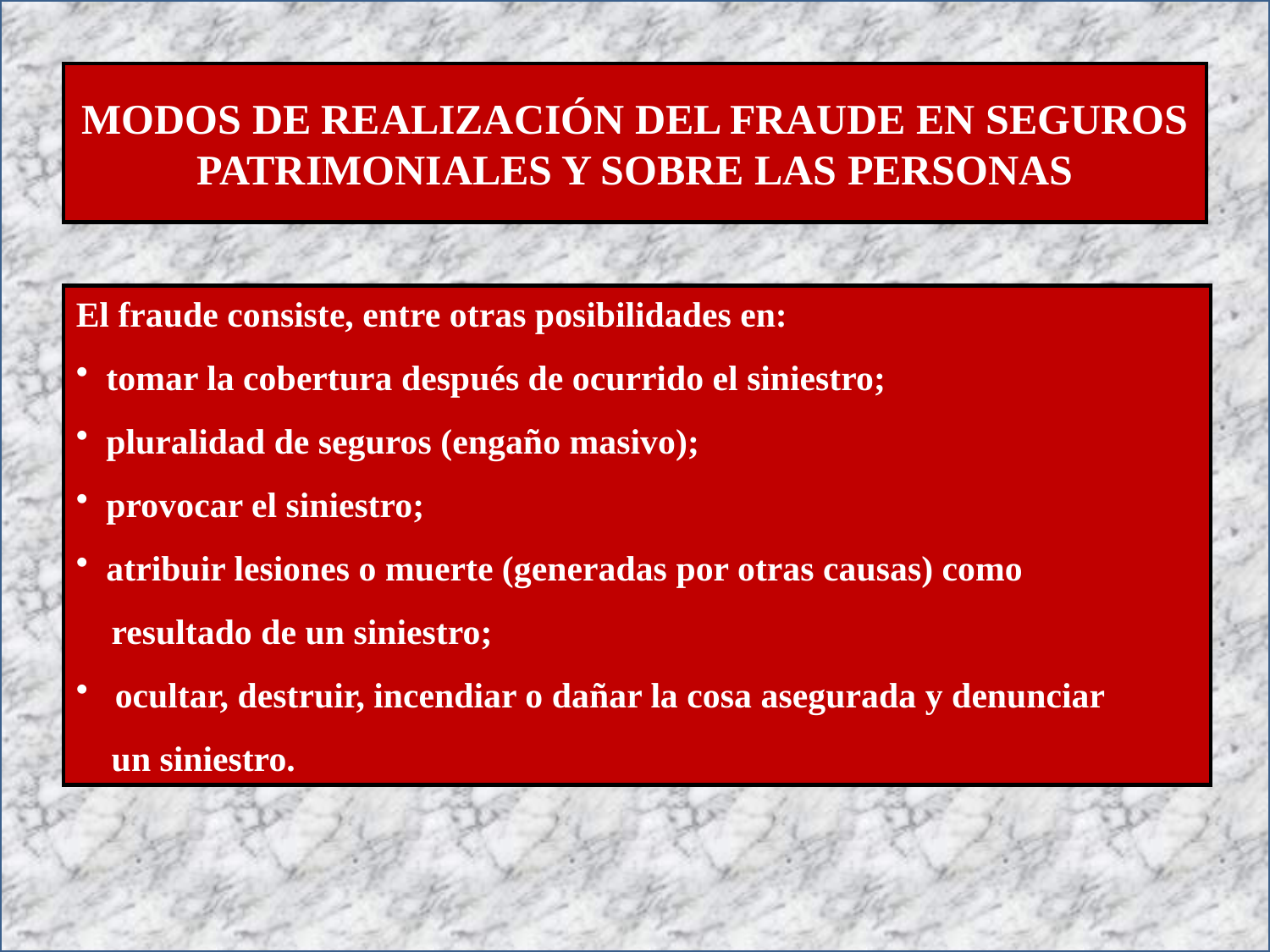

MODOS DE REALIZACIÓN DEL FRAUDE EN SEGUROS PATRIMONIALES Y SOBRE LAS PERSONAS
El fraude consiste, entre otras posibilidades en:
  tomar la cobertura después de ocurrido el siniestro;
  pluralidad de seguros (engaño masivo);
  provocar el siniestro;
  atribuir lesiones o muerte (generadas por otras causas) como
    resultado de un siniestro;
   ocultar, destruir, incendiar o dañar la cosa asegurada y denunciar
    un siniestro.